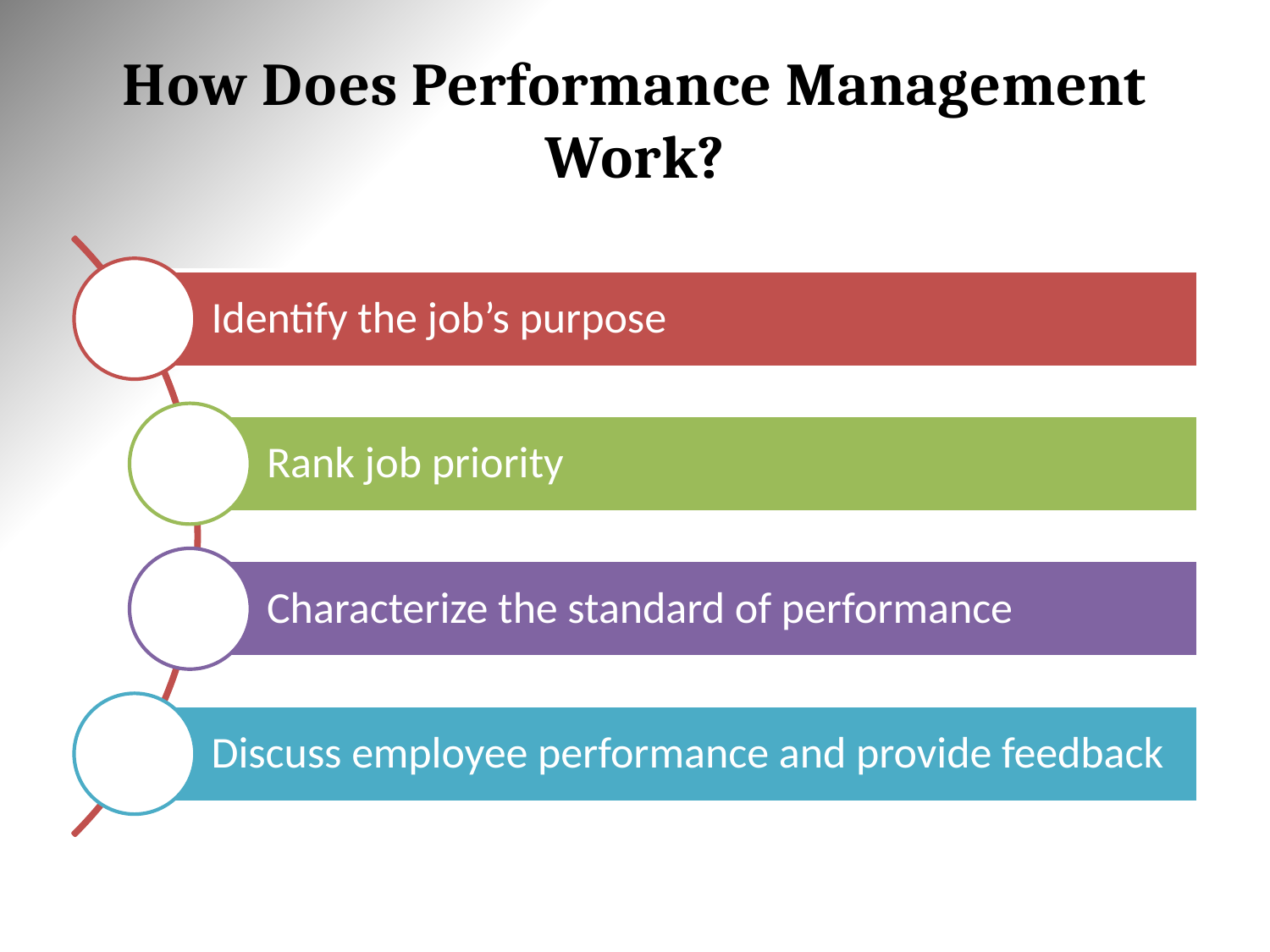

# How Does Performance Management Work?
Identify the job’s purpose
Rank job priority
Characterize the standard of performance
Discuss employee performance and provide feedback